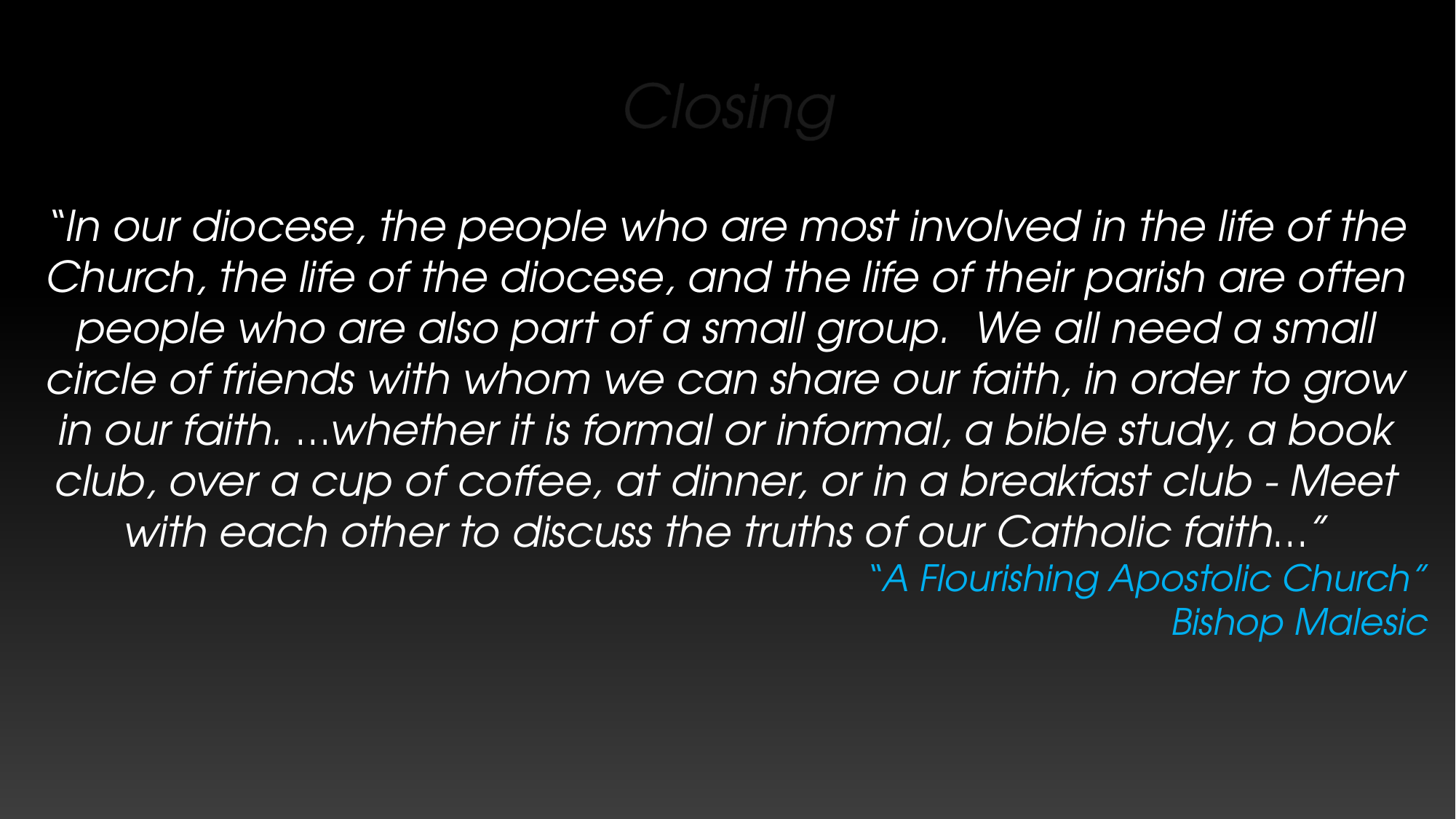

# Closing

“In our diocese, the people who are most involved in the life of the Church, the life of the diocese, and the life of their parish are often people who are also part of a small group.  We all need a small circle of friends with whom we can share our faith, in order to grow in our faith. …whether it is formal or informal, a bible study, a book club, over a cup of coffee, at dinner, or in a breakfast club - Meet with each other to discuss the truths of our Catholic faith…”
“A Flourishing Apostolic Church”
Bishop Malesic